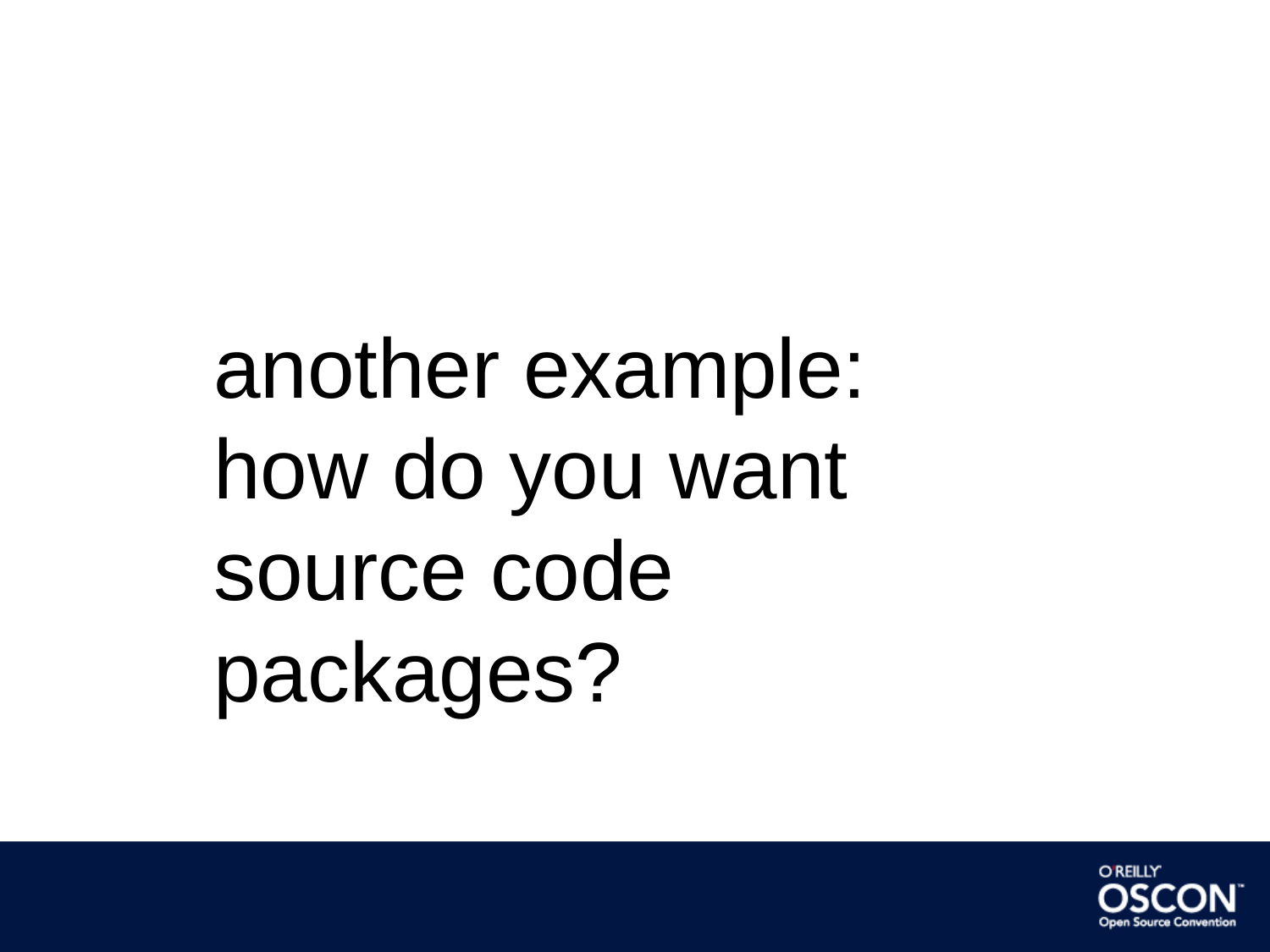

another example: how do you want source code packages?